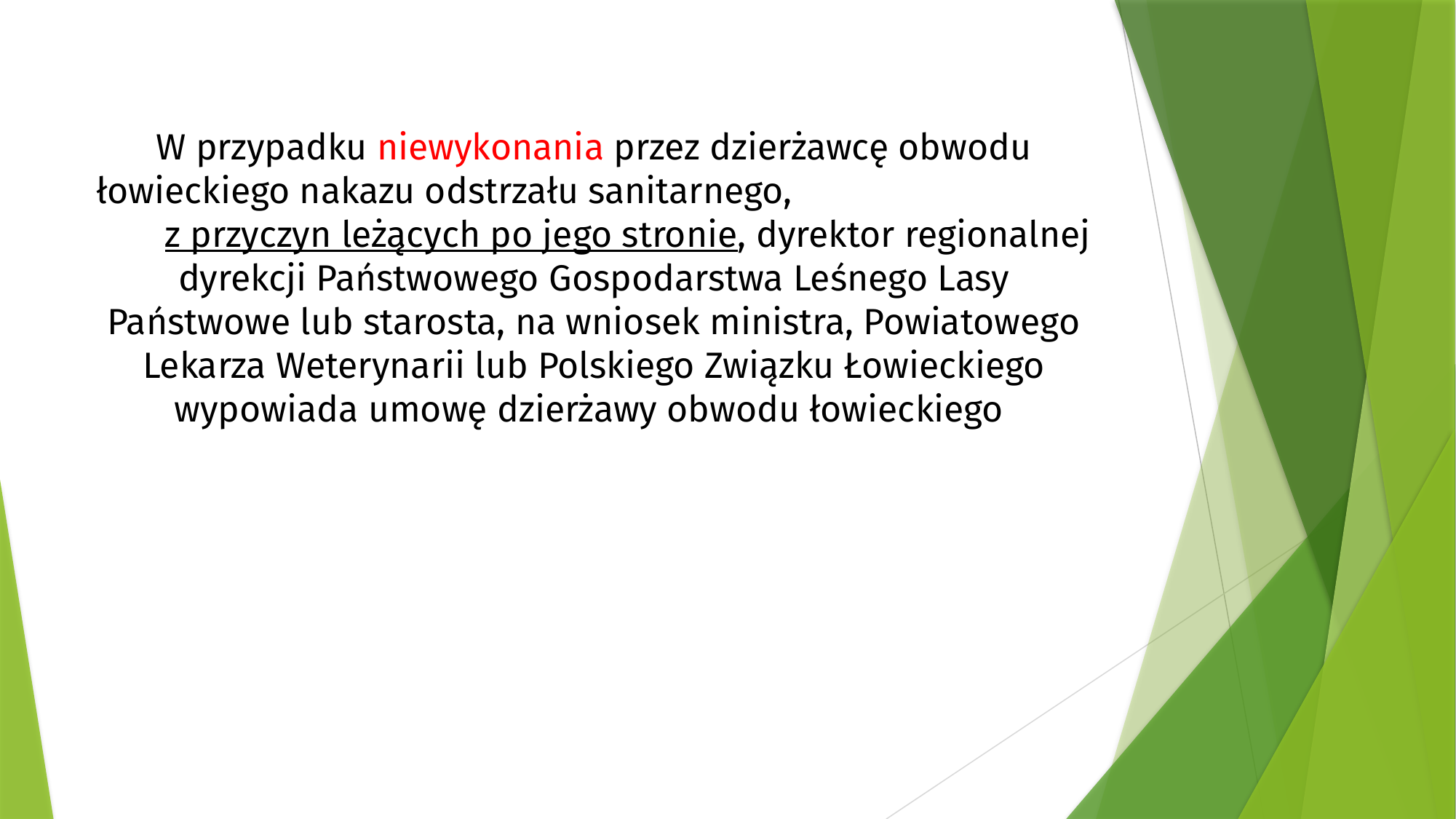

# W przypadku niewykonania przez dzierżawcę obwodu łowieckiego nakazu odstrzału sanitarnego,                                       z przyczyn leżących po jego stronie, dyrektor regionalnej dyrekcji Państwowego Gospodarstwa Leśnego Lasy Państwowe lub starosta, na wniosek ministra, Powiatowego Lekarza Weterynarii lub Polskiego Związku Łowieckiego wypowiada umowę dzierżawy obwodu łowieckiego